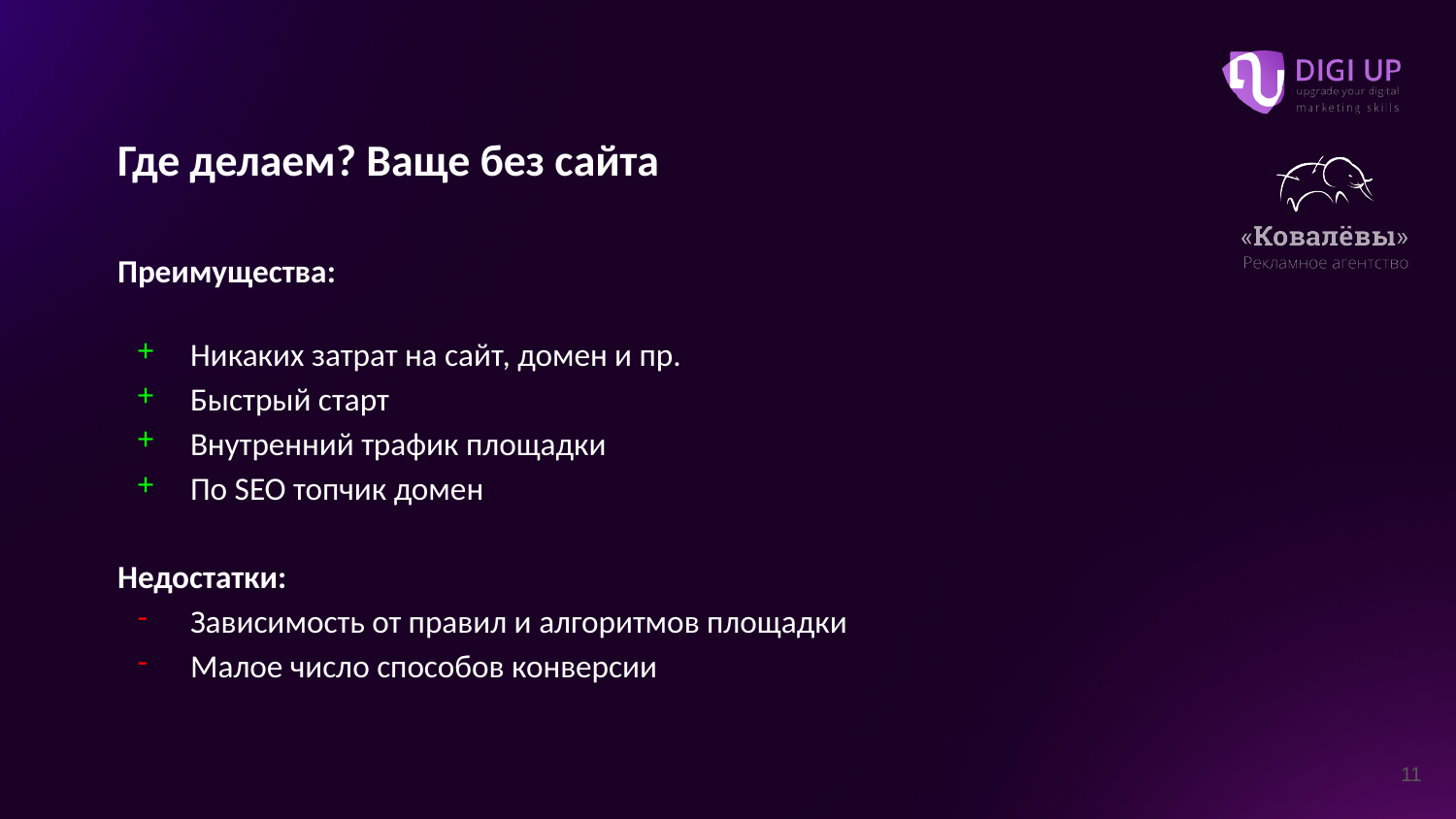

Где делаем? Ваще без сайта

Преимущества:
Никаких затрат на сайт, домен и пр.
Быстрый старт
Внутренний трафик площадки
По SEO топчик домен

Недостатки:
Зависимость от правил и алгоритмов площадки
Малое число способов конверсии

11